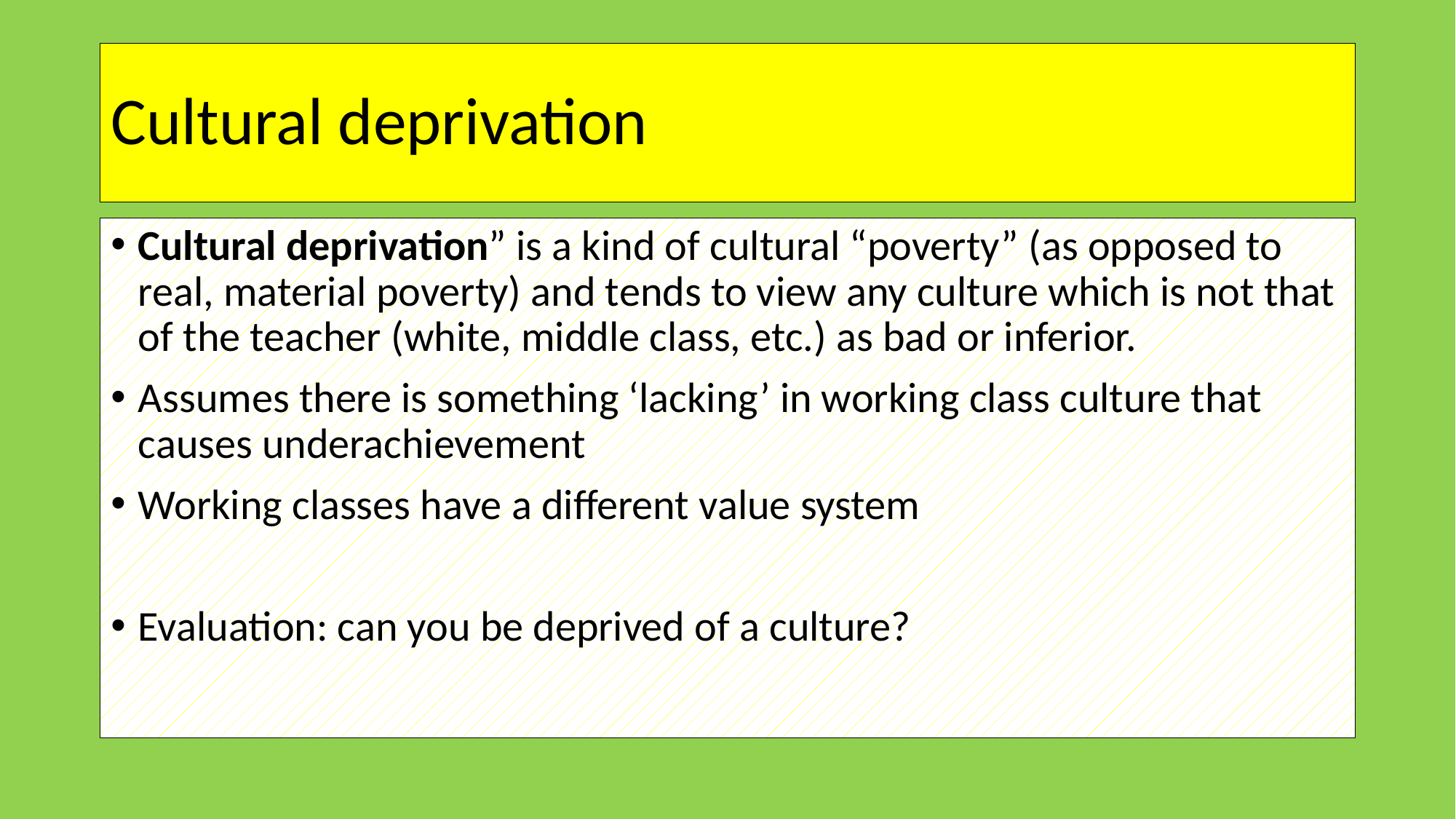

# Cultural deprivation
Cultural deprivation” is a kind of cultural “poverty” (as opposed to real, material poverty) and tends to view any culture which is not that of the teacher (white, middle class, etc.) as bad or inferior.
Assumes there is something ‘lacking’ in working class culture that causes underachievement
Working classes have a different value system

Evaluation: can you be deprived of a culture?